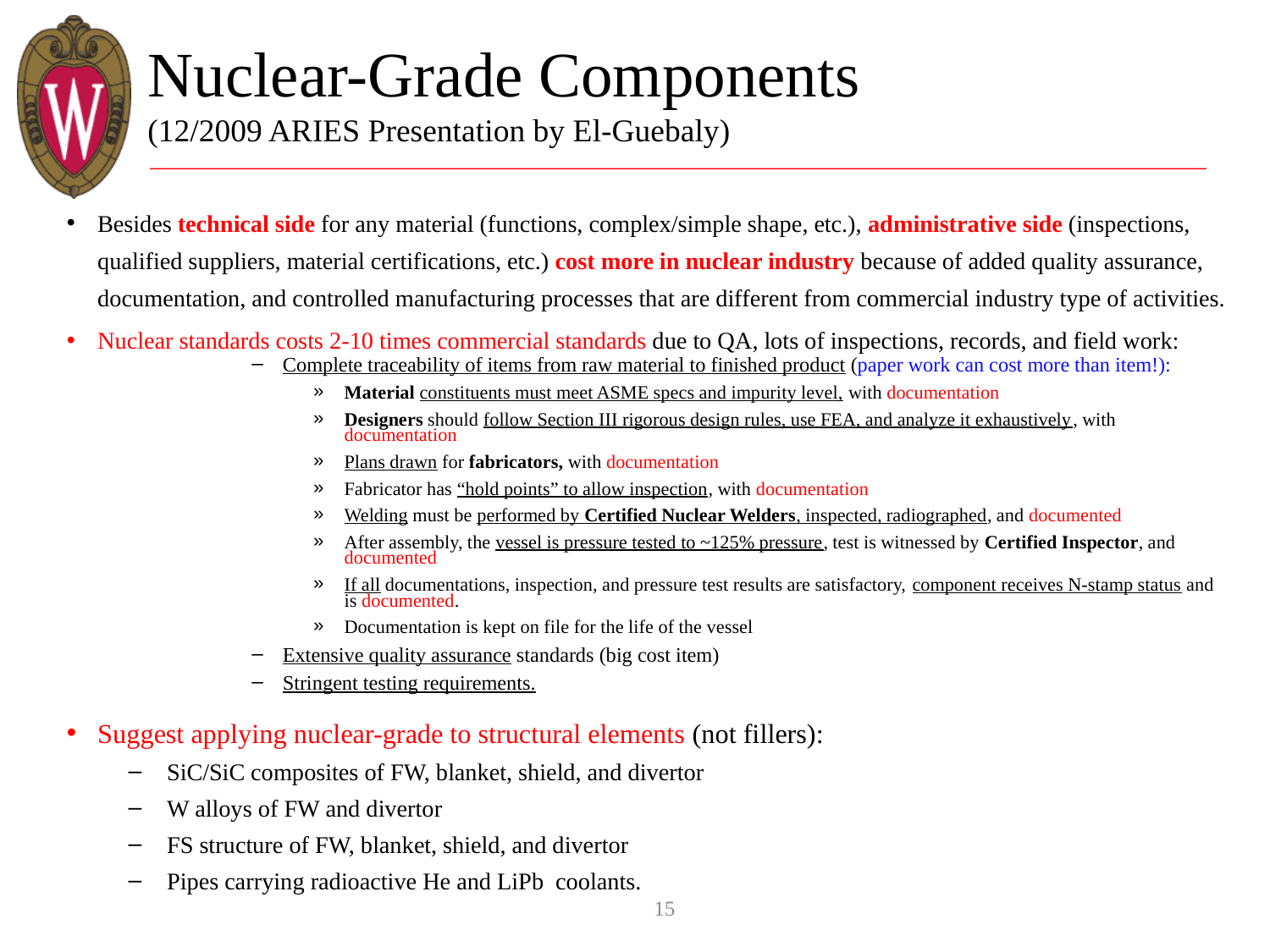

# Nuclear-Grade Components (12/2009 ARIES Presentation by El-Guebaly)
Besides technical side for any material (functions, complex/simple shape, etc.), administrative side (inspections, qualified suppliers, material certifications, etc.) cost more in nuclear industry because of added quality assurance, documentation, and controlled manufacturing processes that are different from commercial industry type of activities.
Nuclear standards costs 2-10 times commercial standards due to QA, lots of inspections, records, and field work:
Complete traceability of items from raw material to finished product (paper work can cost more than item!):
Material constituents must meet ASME specs and impurity level, with documentation
Designers should follow Section III rigorous design rules, use FEA, and analyze it exhaustively, with documentation
Plans drawn for fabricators, with documentation
Fabricator has “hold points” to allow inspection, with documentation
Welding must be performed by Certified Nuclear Welders, inspected, radiographed, and documented
After assembly, the vessel is pressure tested to ~125% pressure, test is witnessed by Certified Inspector, and documented
If all documentations, inspection, and pressure test results are satisfactory, component receives N-stamp status and is documented.
Documentation is kept on file for the life of the vessel
Extensive quality assurance standards (big cost item)
Stringent testing requirements.
Suggest applying nuclear-grade to structural elements (not fillers):
SiC/SiC composites of FW, blanket, shield, and divertor
W alloys of FW and divertor
FS structure of FW, blanket, shield, and divertor
Pipes carrying radioactive He and LiPb  coolants.
15